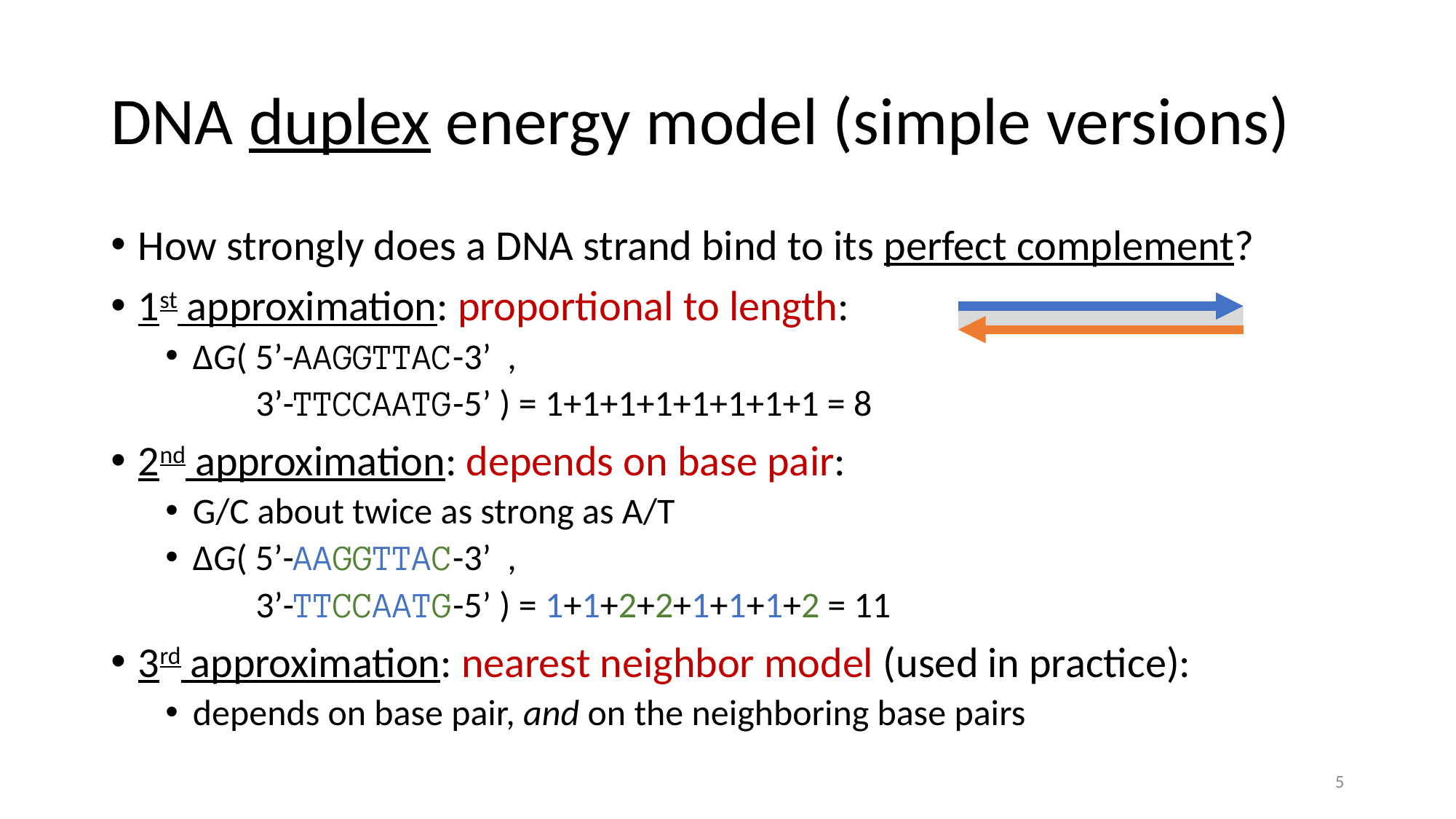

# DNA duplex energy model (simple versions)
How strongly does a DNA strand bind to its perfect complement?
1st approximation: proportional to length:
ΔG( 5’-AAGGTTAC-3’  ,
           3’-TTCCAATG-5’ ) = 1+1+1+1+1+1+1+1 = 8
2nd approximation: depends on base pair:
G/C about twice as strong as A/T
ΔG( 5’-AAGGTTAC-3’  ,
           3’-TTCCAATG-5’ ) = 1+1+2+2+1+1+1+2 = 11
3rd approximation: nearest neighbor model (used in practice):
depends on base pair, and on the neighboring base pairs

5